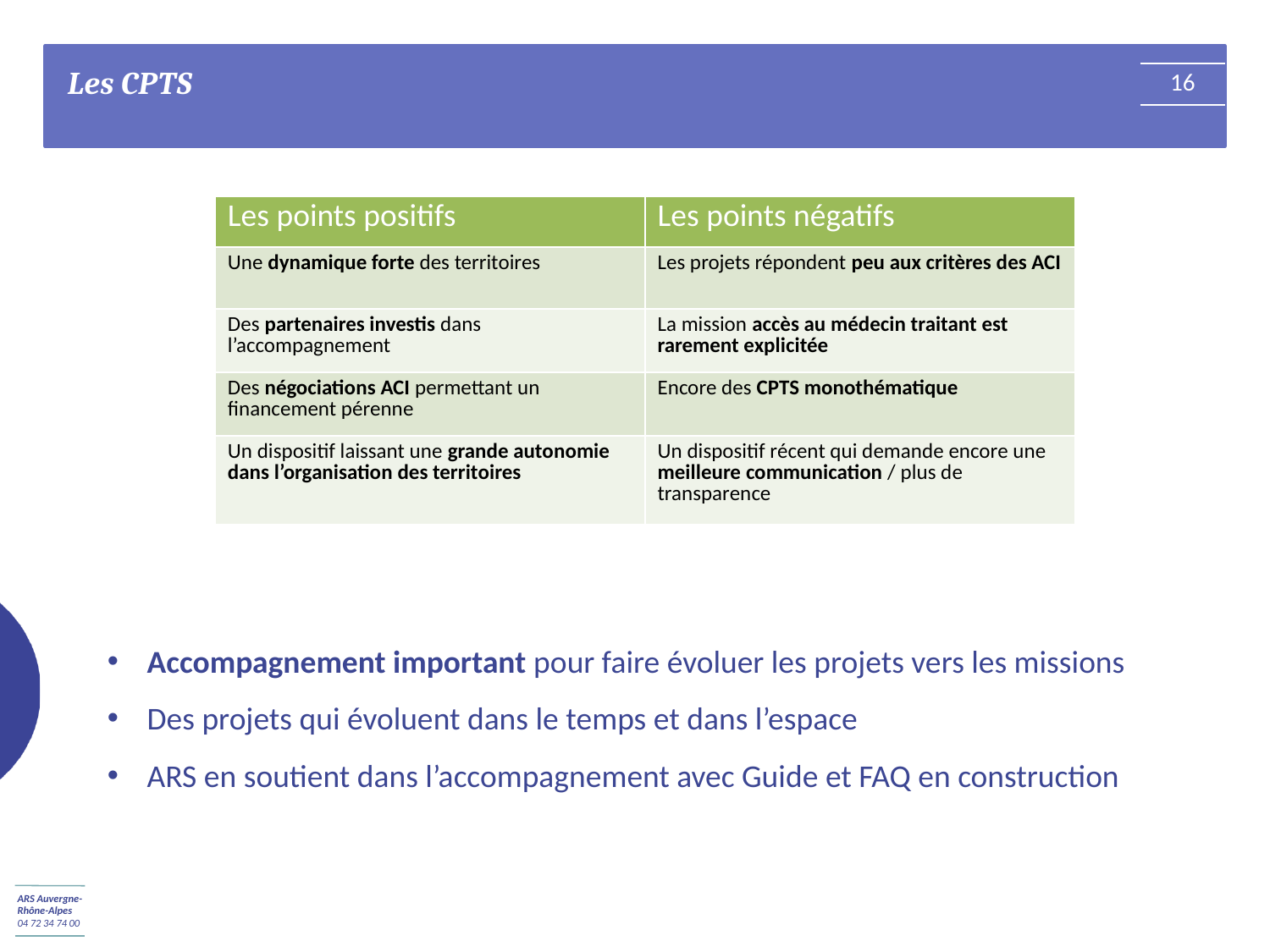

Les CPTS
16

| Les points positifs | Les points négatifs |
| --- | --- |
| Une dynamique forte des territoires | Les projets répondent peu aux critères des ACI |
| Des partenaires investis dans l’accompagnement | La mission accès au médecin traitant est rarement explicitée |
| Des négociations ACI permettant un financement pérenne | Encore des CPTS monothématique |
| Un dispositif laissant une grande autonomie dans l’organisation des territoires | Un dispositif récent qui demande encore une meilleure communication / plus de transparence |
Accompagnement important pour faire évoluer les projets vers les missions
Des projets qui évoluent dans le temps et dans l’espace
ARS en soutient dans l’accompagnement avec Guide et FAQ en construction